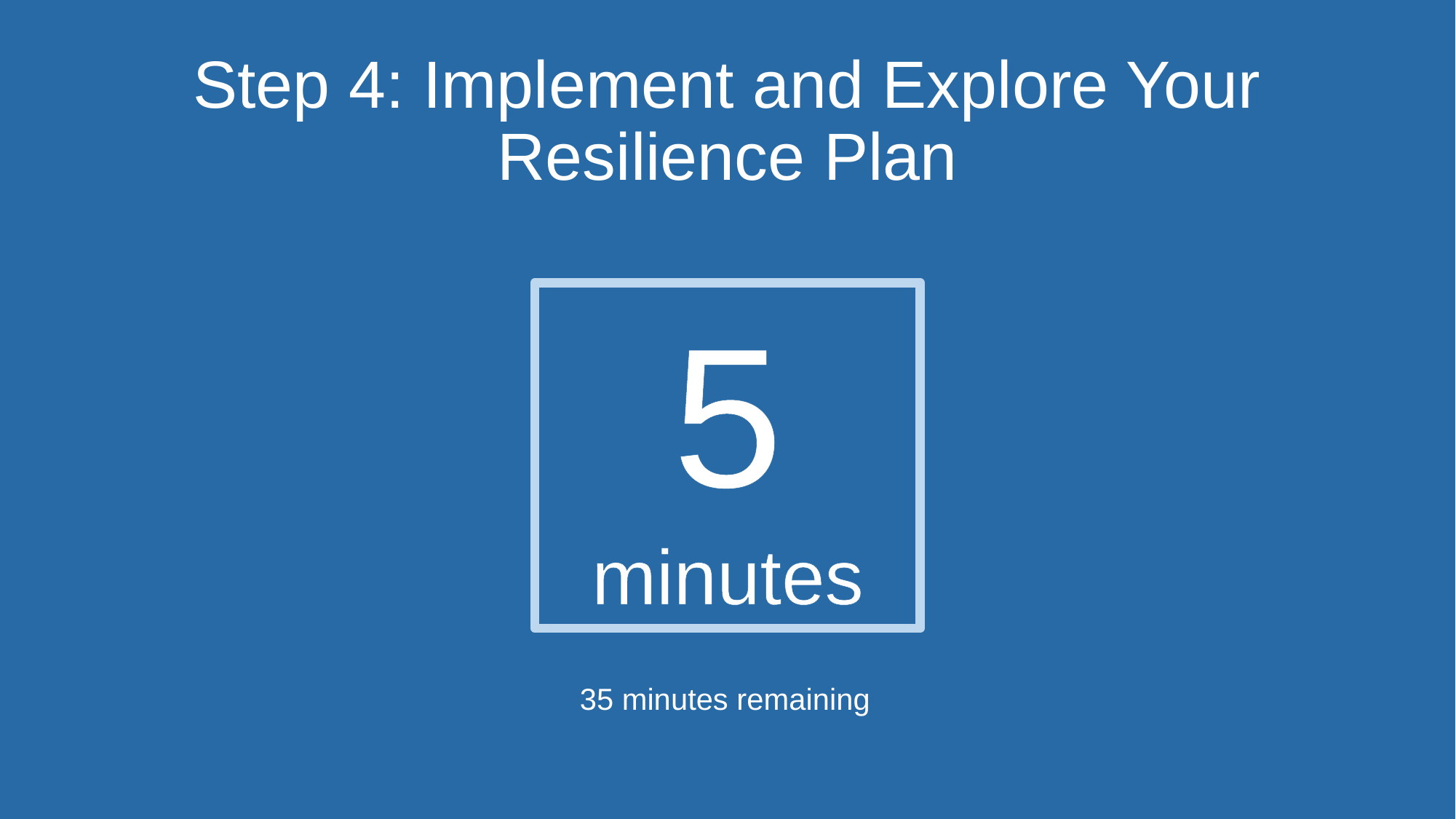

# Step 4: Implement and Explore Your Resilience Plan
5
minutes
35 minutes remaining